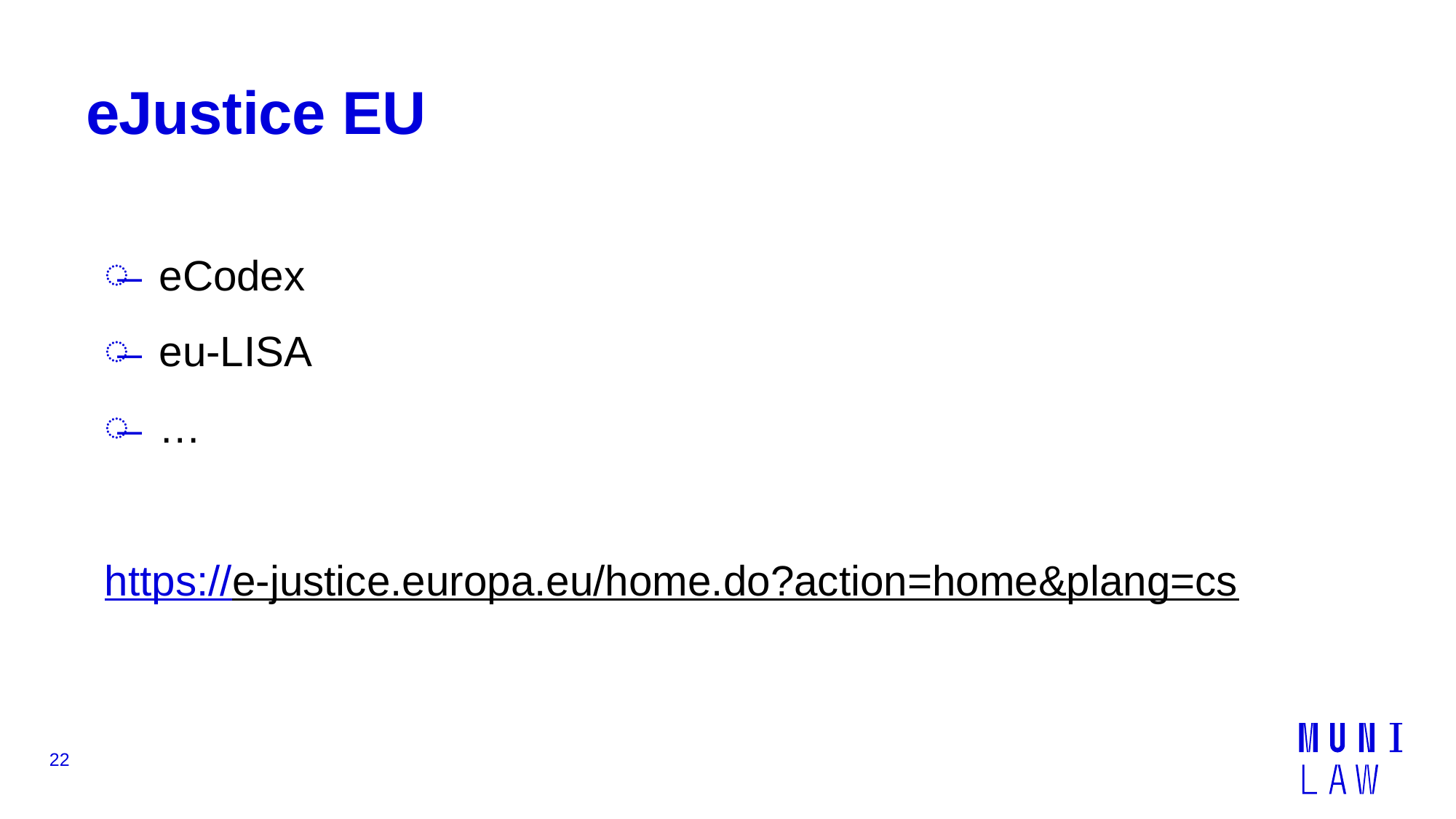

# eJustice EU
eCodex
eu-LISA
…

https://e-justice.europa.eu/home.do?action=home&plang=cs

22